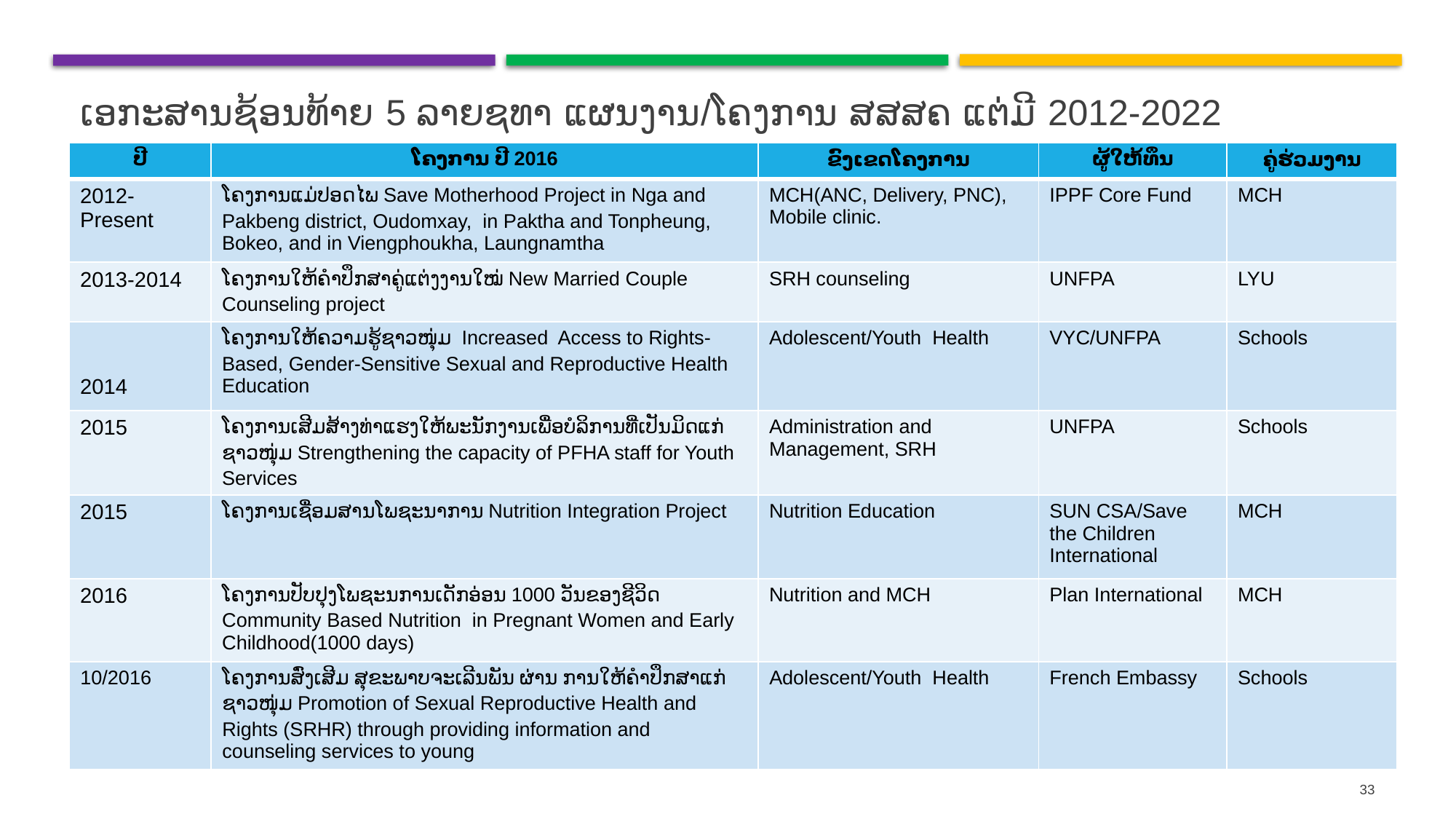

# ເອກະສານຊ້ອນທ້າຍ 5 ລາຍຊທາ ແຜນງານ/ໂຄງການ ສສສຄ ແຕ່ມີ 2012-2022
| ປີ | ໂຄງການ ປີ 2016 | ຂົງເຂດໂຄງການ | ຜູ້ໃຫ້ທຶນ | ຄູ່ຮ່ວມງານ |
| --- | --- | --- | --- | --- |
| 2012-Present | ໂຄງການແມ່ປອດໄພ Save Motherhood Project in Nga and Pakbeng district, Oudomxay, in Paktha and Tonpheung, Bokeo, and in Viengphoukha, Laungnamtha | MCH(ANC, Delivery, PNC), Mobile clinic. | IPPF Core Fund | MCH |
| 2013-2014 | ໂຄງການໃຫ້ຄຳປຶກສາຄູ່ແຕ່ງງານໃໝ່ New Married Couple Counseling project | SRH counseling | UNFPA | LYU |
| 2014 | ໂຄງການໃຫ້ຄວາມຮູ້ຊາວໜຸ່ມ Increased Access to Rights-Based, Gender-Sensitive Sexual and Reproductive Health Education | Adolescent/Youth Health | VYC/UNFPA | Schools |
| 2015 | ໂຄງການເສີມສ້າງທ່າແຮງໃຫ້ພະນັກງານເພື່ອບໍລິການທີ່ເປັນມິດແກ່ຊາວໜຸ່ມ Strengthening the capacity of PFHA staff for Youth Services | Administration and Management, SRH | UNFPA | Schools |
| 2015 | ໂຄງການເຊື່ອມສານໂພຊະນາການ Nutrition Integration Project | Nutrition Education | SUN CSA/Save the Children International | MCH |
| 2016 | ໂຄງການປັບປຸງໂພຊະນການເດັກອ່ອນ 1000 ວັນຂອງຊີວິດ Community Based Nutrition in Pregnant Women and Early Childhood(1000 days) | Nutrition and MCH | Plan International | MCH |
| 10/2016 | ໂຄງການສົ່ງເສີມ ສຸຂະພາບຈະເລີນພັນ ຜ່ານ ການໃຫ້ຄຳປຶກສາແກ່ຊາວໜຸ່ມ Promotion of Sexual Reproductive Health and Rights (SRHR) through providing information and counseling services to young | Adolescent/Youth Health | French Embassy | Schools |

33